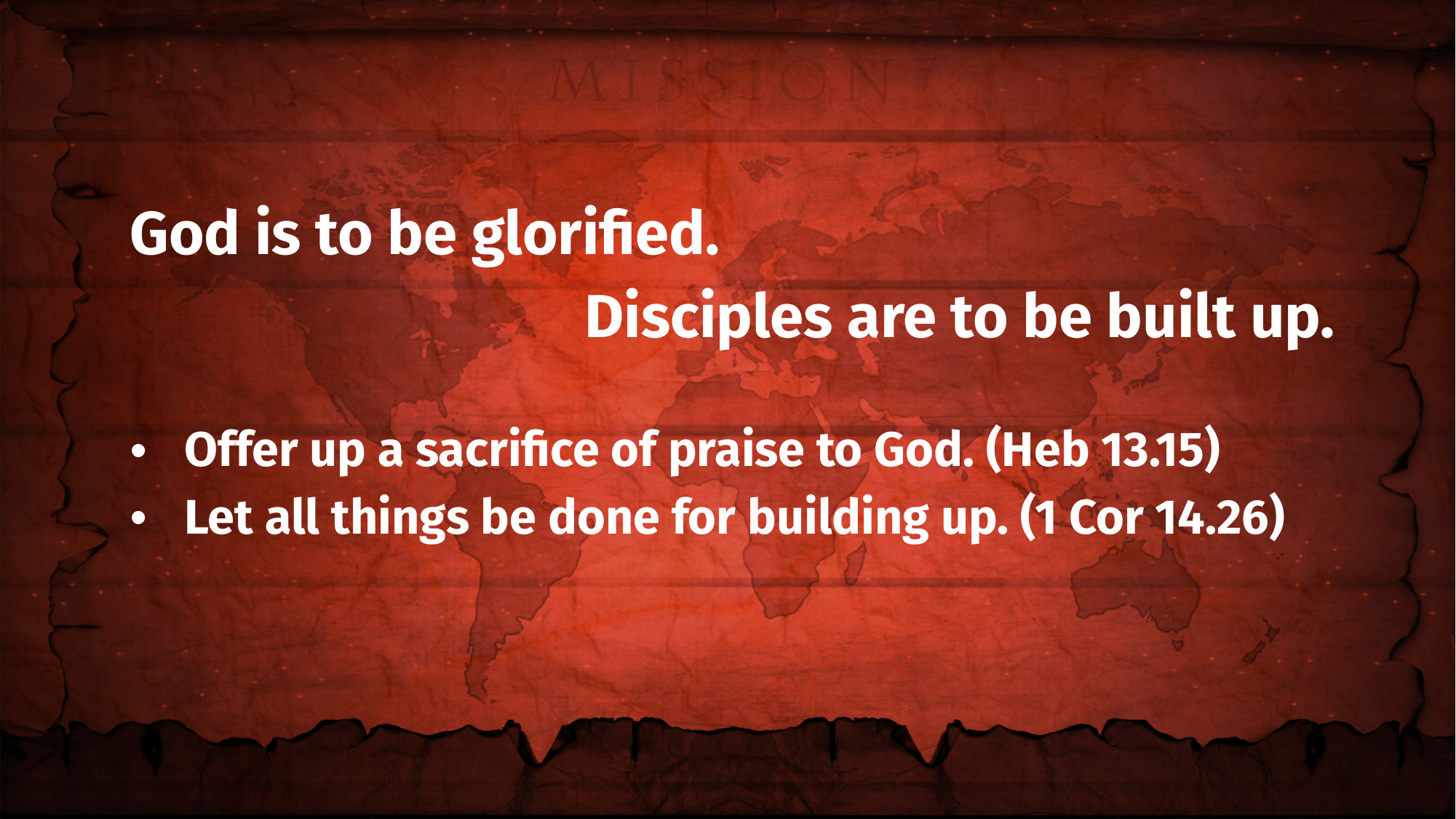

God is to be glorified.
Disciples are to be built up.

Offer up a sacrifice of praise to God. (Heb 13.15)
Let all things be done for building up. (1 Cor 14.26)